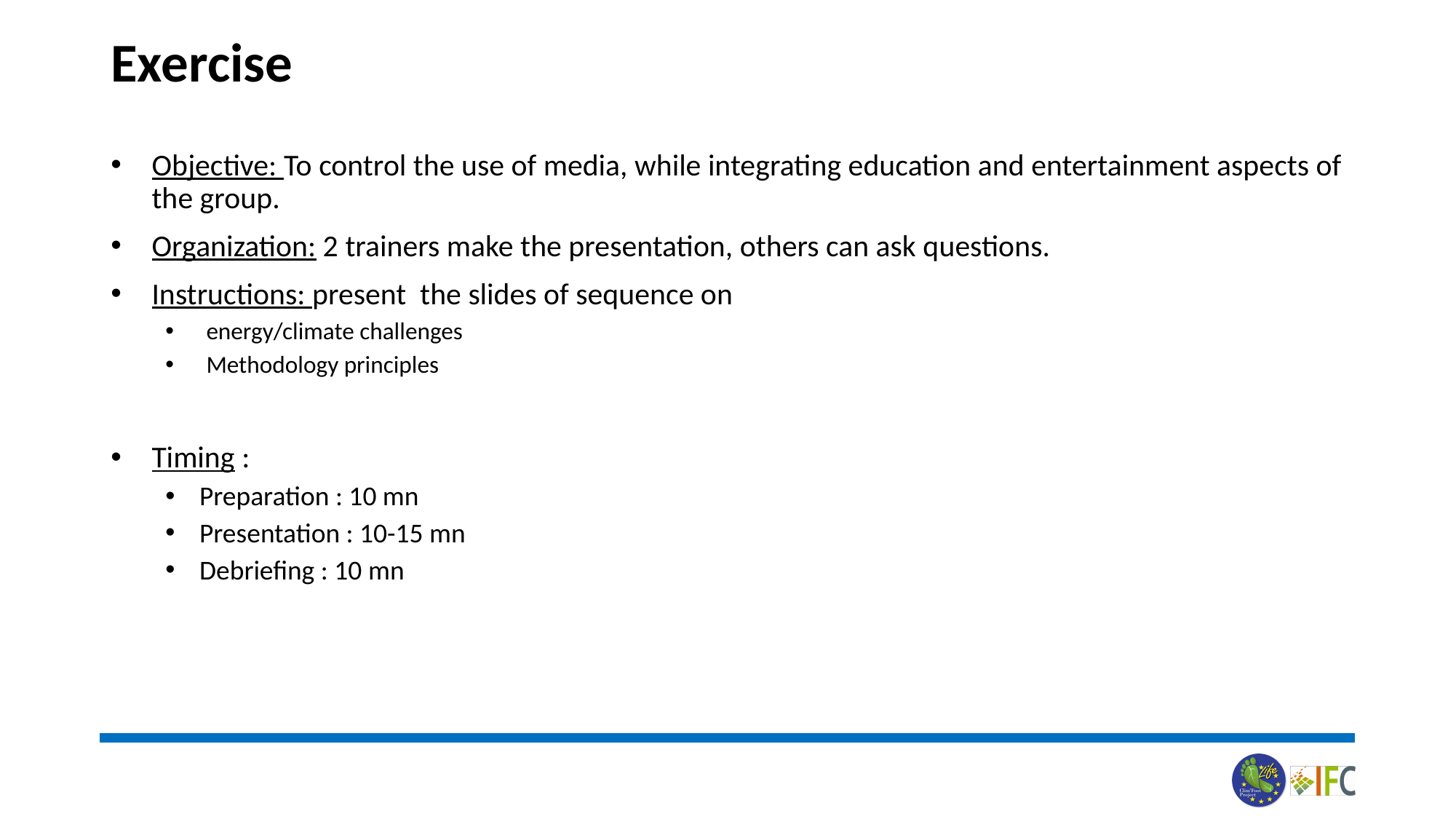

# Exercise
Objective: To control the use of media, while integrating education and entertainment aspects of the group.
Organization: 2 trainers make ​​the presentation, others can ask questions.
Instructions: present  the slides of sequence on
energy/climate challenges
Methodology principles

Timing :
Preparation : 10 mn
Presentation : 10-15 mn
Debriefing : 10 mn